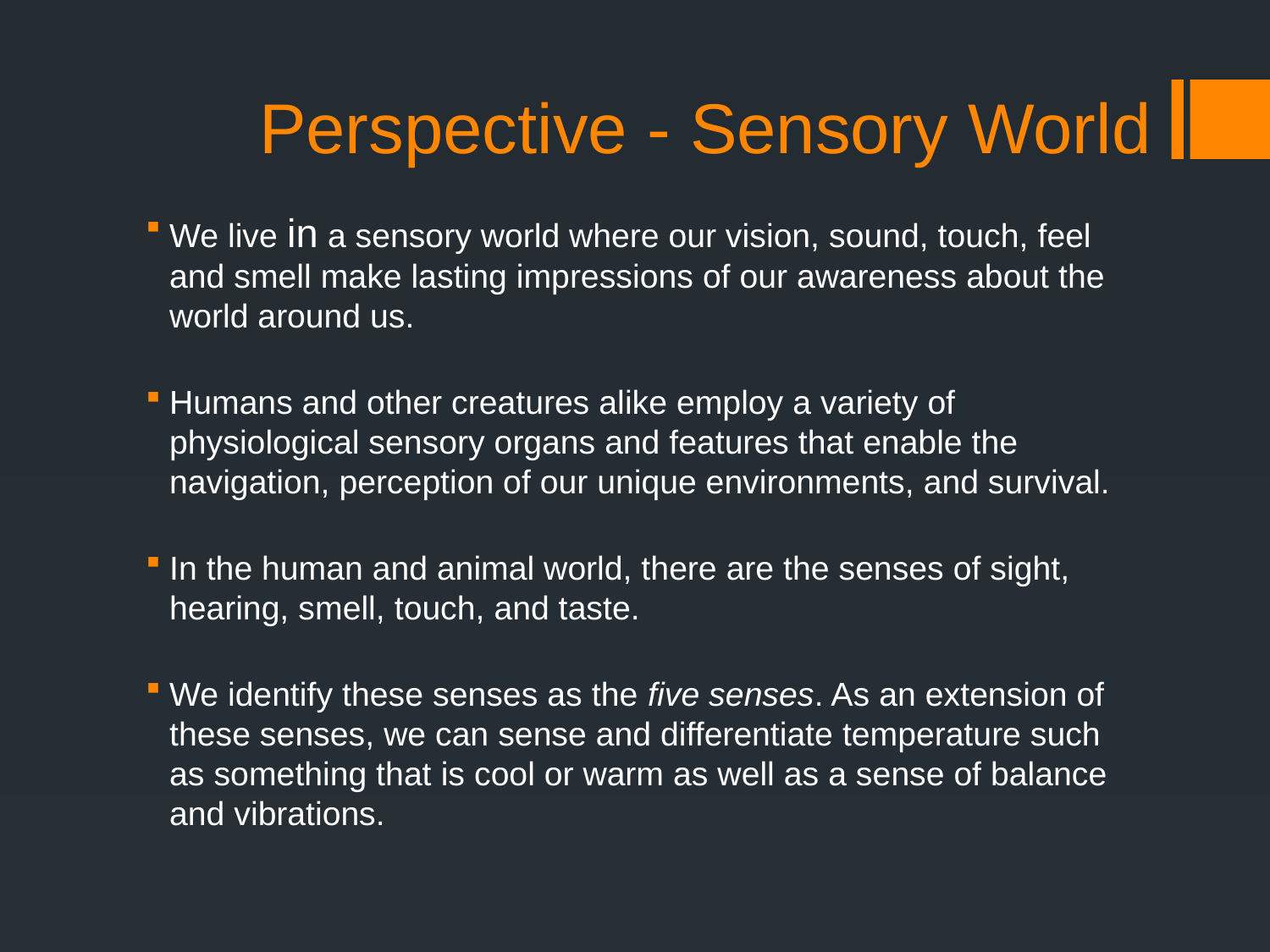

# Perspective - Sensory World
We live in a sensory world where our vision, sound, touch, feel and smell make lasting impressions of our awareness about the world around us.
Humans and other creatures alike employ a variety of physiological sensory organs and features that enable the navigation, perception of our unique environments, and survival.
In the human and animal world, there are the senses of sight, hearing, smell, touch, and taste.
We identify these senses as the five senses. As an extension of these senses, we can sense and differentiate temperature such as something that is cool or warm as well as a sense of balance and vibrations.